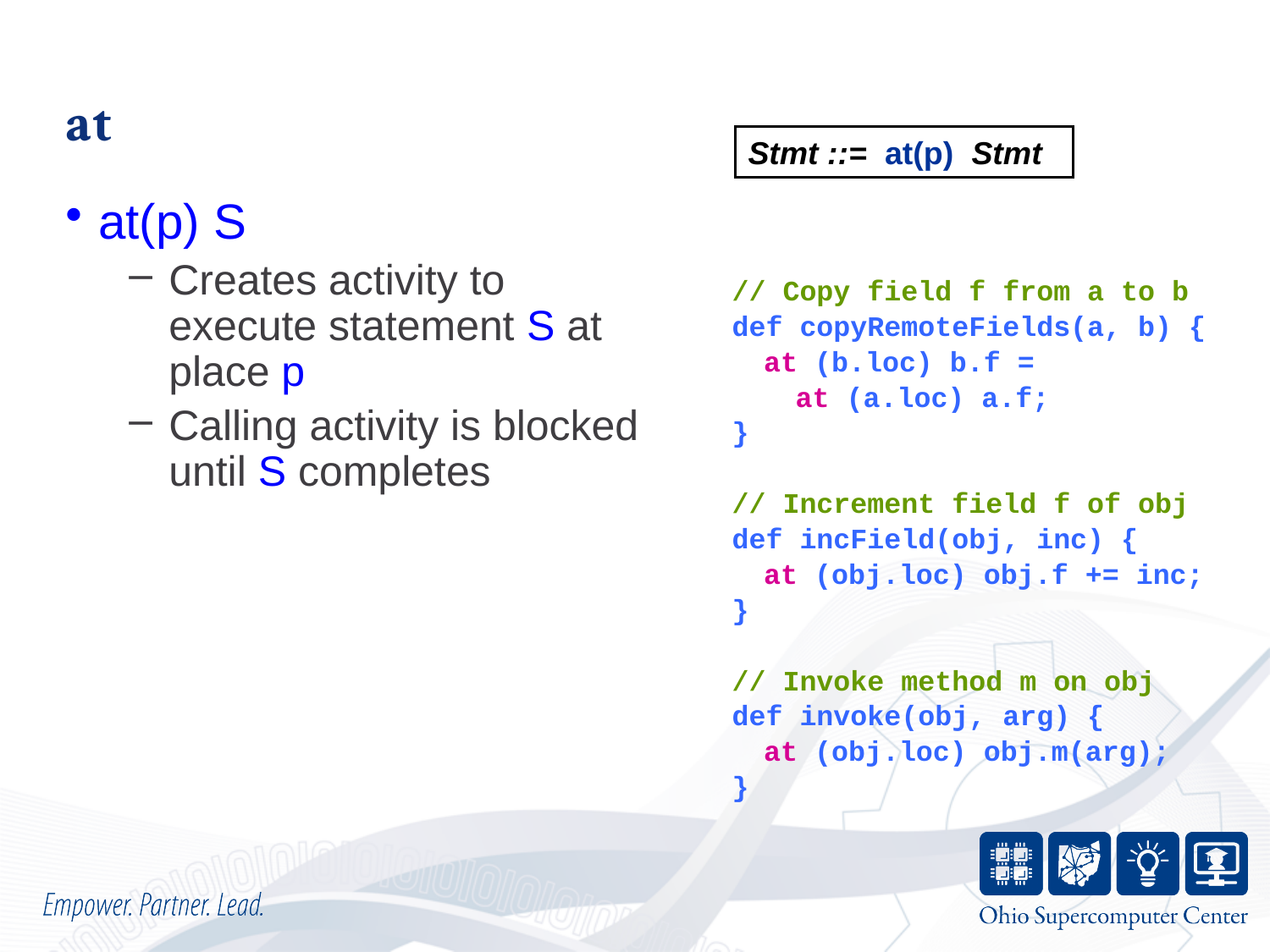

# at
Stmt ::=  at(p)  Stmt
at(p) S
Creates activity to execute statement S at place p
Calling activity is blocked until S completes
// Copy field f from a to b
def copyRemoteFields(a, b) {
	at (b.loc) b.f =
		at (a.loc) a.f;
}

// Increment field f of obj
def incField(obj, inc) {
	at (obj.loc) obj.f += inc;
}

// Invoke method m on obj
def invoke(obj, arg) {
	at (obj.loc) obj.m(arg);
}